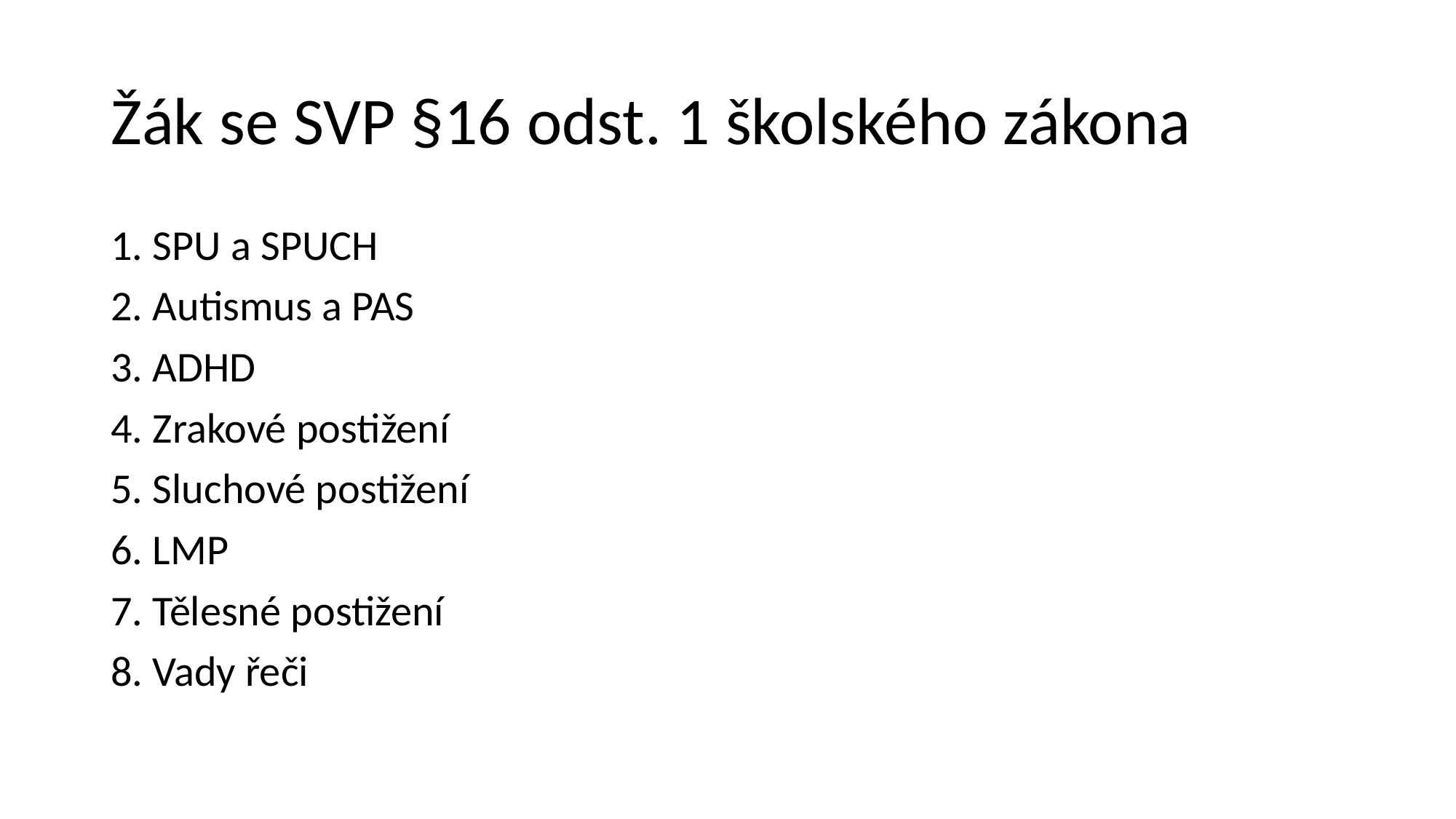

# Žák se SVP §16 odst. 1 školského zákona
1. SPU a SPUCH
2. Autismus a PAS
3. ADHD
4. Zrakové postižení
5. Sluchové postižení
6. LMP
7. Tělesné postižení
8. Vady řeči